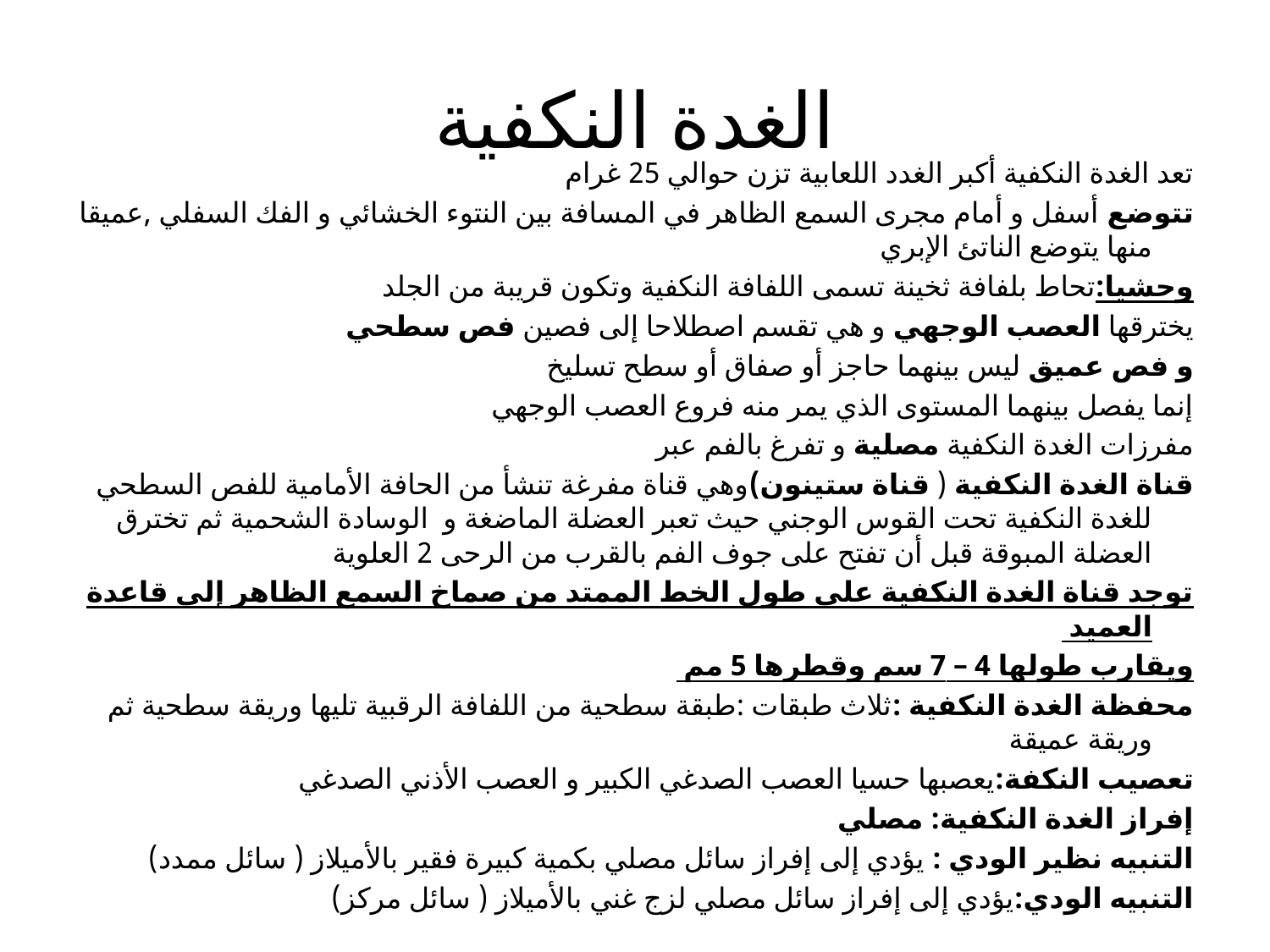

# الغدة النكفية
تعد الغدة النكفية أكبر الغدد اللعابية تزن حوالي 25 غرام
تتوضع أسفل و أمام مجرى السمع الظاهر في المسافة بين النتوء الخشائي و الفك السفلي ,عميقا منها يتوضع الناتئ الإبري
وحشيا:تحاط بلفافة ثخينة تسمى اللفافة النكفية وتكون قريبة من الجلد
يخترقها العصب الوجهي و هي تقسم اصطلاحا إلى فصين فص سطحي
و فص عميق ليس بينهما حاجز أو صفاق أو سطح تسليخ
إنما يفصل بينهما المستوى الذي يمر منه فروع العصب الوجهي
مفرزات الغدة النكفية مصلية و تفرغ بالفم عبر
قناة الغدة النكفية ( قناة ستينون)وهي قناة مفرغة تنشأ من الحافة الأمامية للفص السطحي للغدة النكفية تحت القوس الوجني حيث تعبر العضلة الماضغة و  الوسادة الشحمية ثم تخترق العضلة المبوقة قبل أن تفتح على جوف الفم بالقرب من الرحى 2 العلوية
توجد قناة الغدة النكفية على طول الخط الممتد من صماخ السمع الظاهر إلى قاعدة العميد
ويقارب طولها 4 – 7 سم وقطرها 5 مم
محفظة الغدة النكفية :ثلاث طبقات :طبقة سطحية من اللفافة الرقبية تليها وريقة سطحية ثم وريقة عميقة
تعصيب النكفة:يعصبها حسيا العصب الصدغي الكبير و العصب الأذني الصدغي
إفراز الغدة النكفية: مصلي
التنبيه نظير الودي : يؤدي إلى إفراز سائل مصلي بكمية كبيرة فقير بالأميلاز ( سائل ممدد)
التنبيه الودي:يؤدي إلى إفراز سائل مصلي لزج غني بالأميلاز ( سائل مركز)